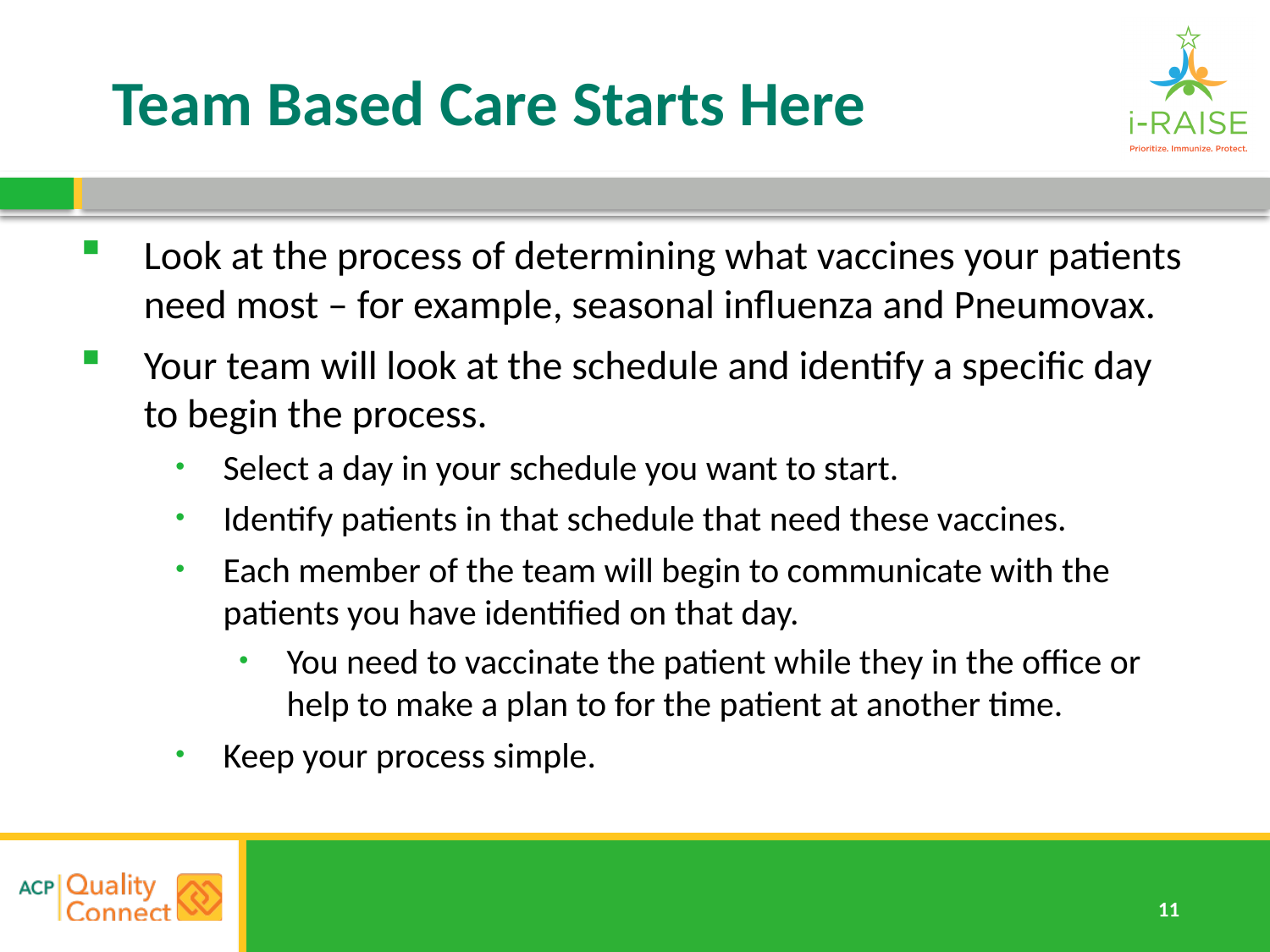

# Team Based Care Starts Here
Look at the process of determining what vaccines your patients need most – for example, seasonal influenza and Pneumovax.
Your team will look at the schedule and identify a specific day to begin the process.
Select a day in your schedule you want to start.
Identify patients in that schedule that need these vaccines.
Each member of the team will begin to communicate with the patients you have identified on that day.
You need to vaccinate the patient while they in the office or help to make a plan to for the patient at another time.
Keep your process simple.